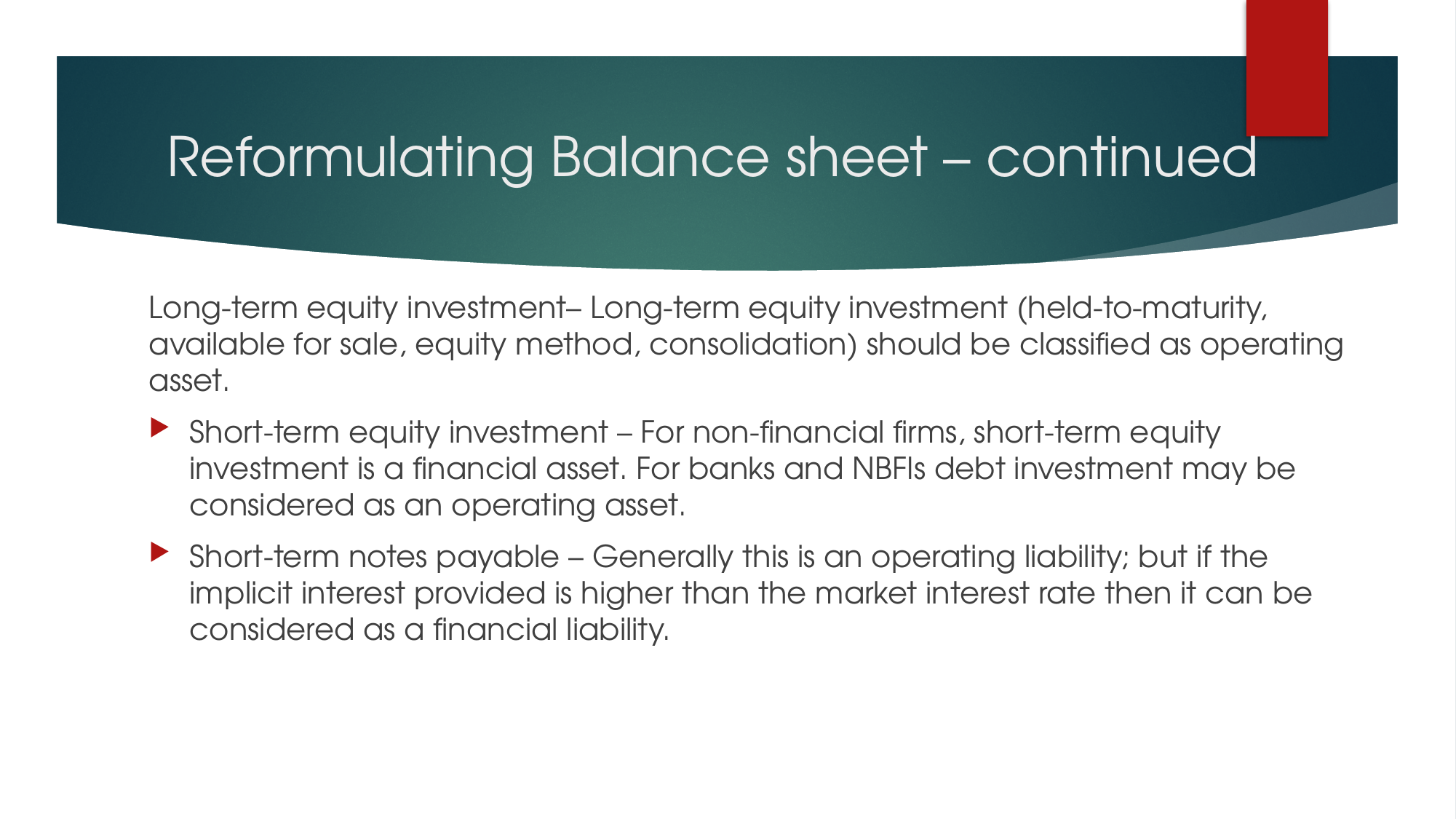

# Reformulating Balance sheet – continued
Long-term equity investment– Long-term equity investment (held-to-maturity, available for sale, equity method, consolidation) should be classified as operating asset.
Short-term equity investment – For non-financial firms, short-term equity investment is a financial asset. For banks and NBFIs debt investment may be considered as an operating asset.
Short-term notes payable – Generally this is an operating liability; but if the implicit interest provided is higher than the market interest rate then it can be considered as a financial liability.